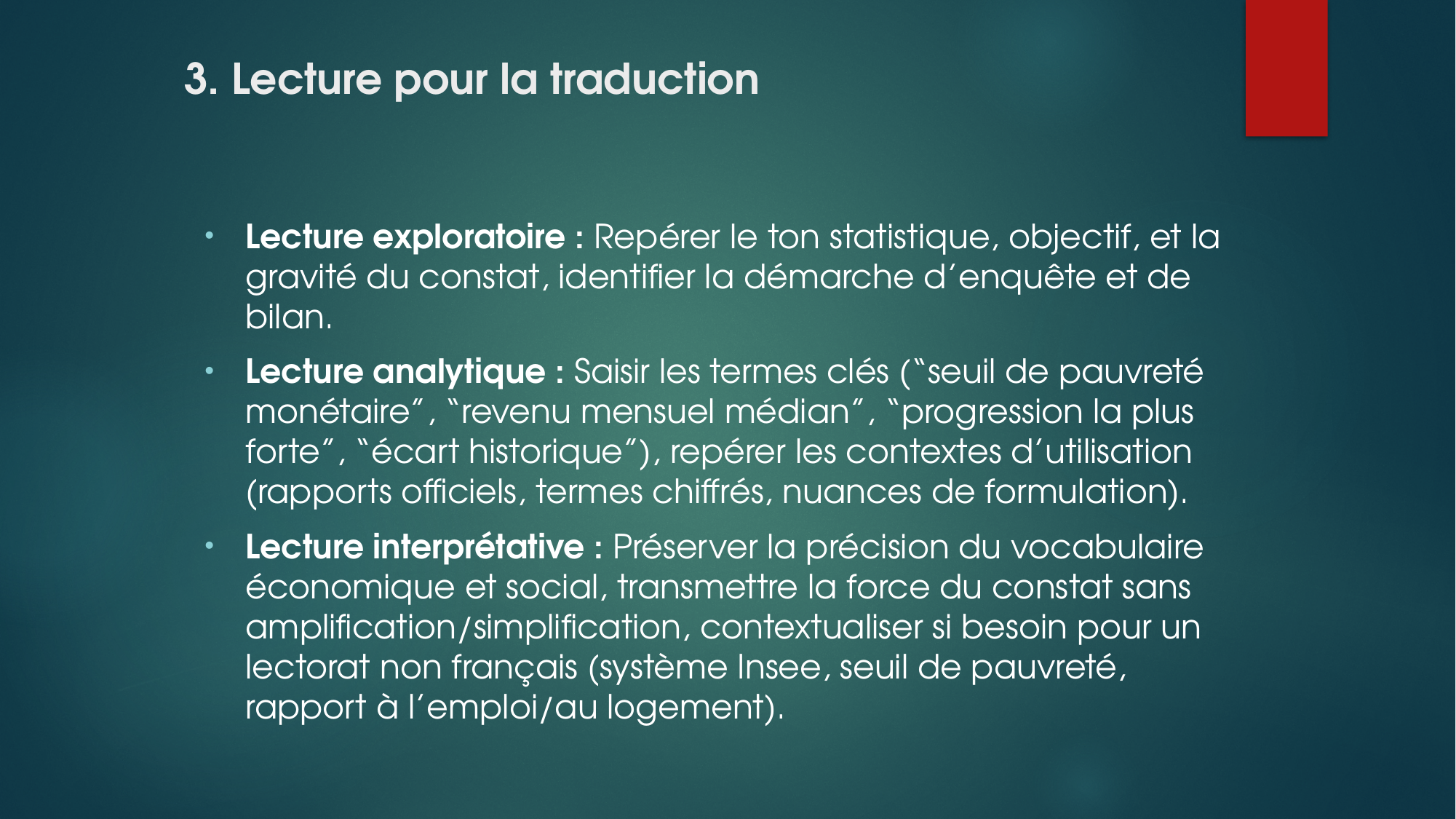

# 3. Lecture pour la traduction
Lecture exploratoire : Repérer le ton statistique, objectif, et la gravité du constat, identifier la démarche d’enquête et de bilan.
Lecture analytique : Saisir les termes clés (“seuil de pauvreté monétaire”, “revenu mensuel médian”, “progression la plus forte”, “écart historique”), repérer les contextes d’utilisation (rapports officiels, termes chiffrés, nuances de formulation).
Lecture interprétative : Préserver la précision du vocabulaire économique et social, transmettre la force du constat sans amplification/simplification, contextualiser si besoin pour un lectorat non français (système Insee, seuil de pauvreté, rapport à l’emploi/au logement).